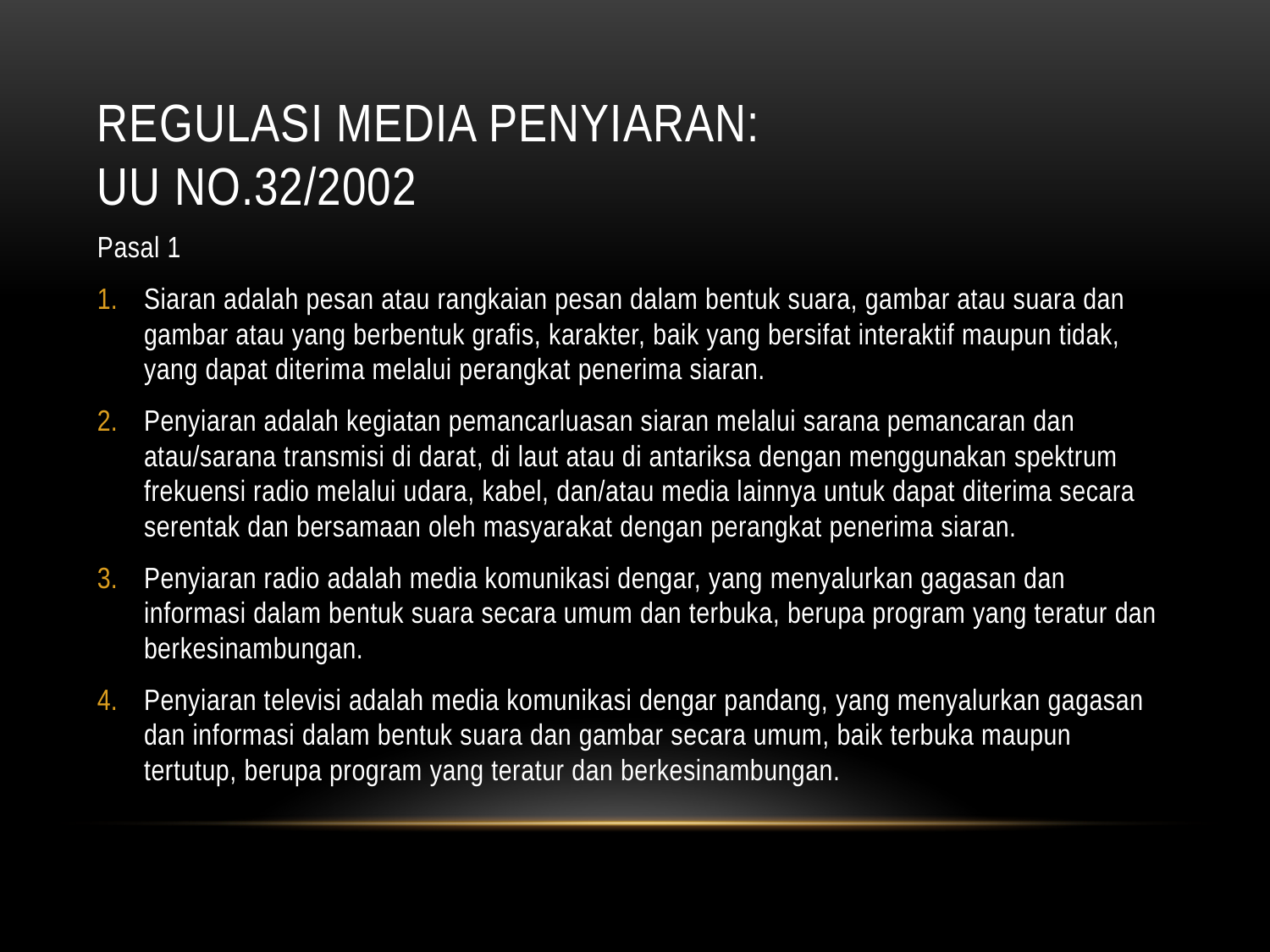

REGULASI MEDIA PENYIARAN:
UU No.32/2002
Pasal 1
Siaran adalah pesan atau rangkaian pesan dalam bentuk suara, gambar atau suara dan gambar atau yang berbentuk grafis, karakter, baik yang bersifat interaktif maupun tidak, yang dapat diterima melalui perangkat penerima siaran.
Penyiaran adalah kegiatan pemancarluasan siaran melalui sarana pemancaran dan atau/sarana transmisi di darat, di laut atau di antariksa dengan menggunakan spektrum frekuensi radio melalui udara, kabel, dan/atau media lainnya untuk dapat diterima secara serentak dan bersamaan oleh masyarakat dengan perangkat penerima siaran.
Penyiaran radio adalah media komunikasi dengar, yang menyalurkan gagasan dan informasi dalam bentuk suara secara umum dan terbuka, berupa program yang teratur dan berkesinambungan.
Penyiaran televisi adalah media komunikasi dengar pandang, yang menyalurkan gagasan dan informasi dalam bentuk suara dan gambar secara umum, baik terbuka maupun tertutup, berupa program yang teratur dan berkesinambungan.